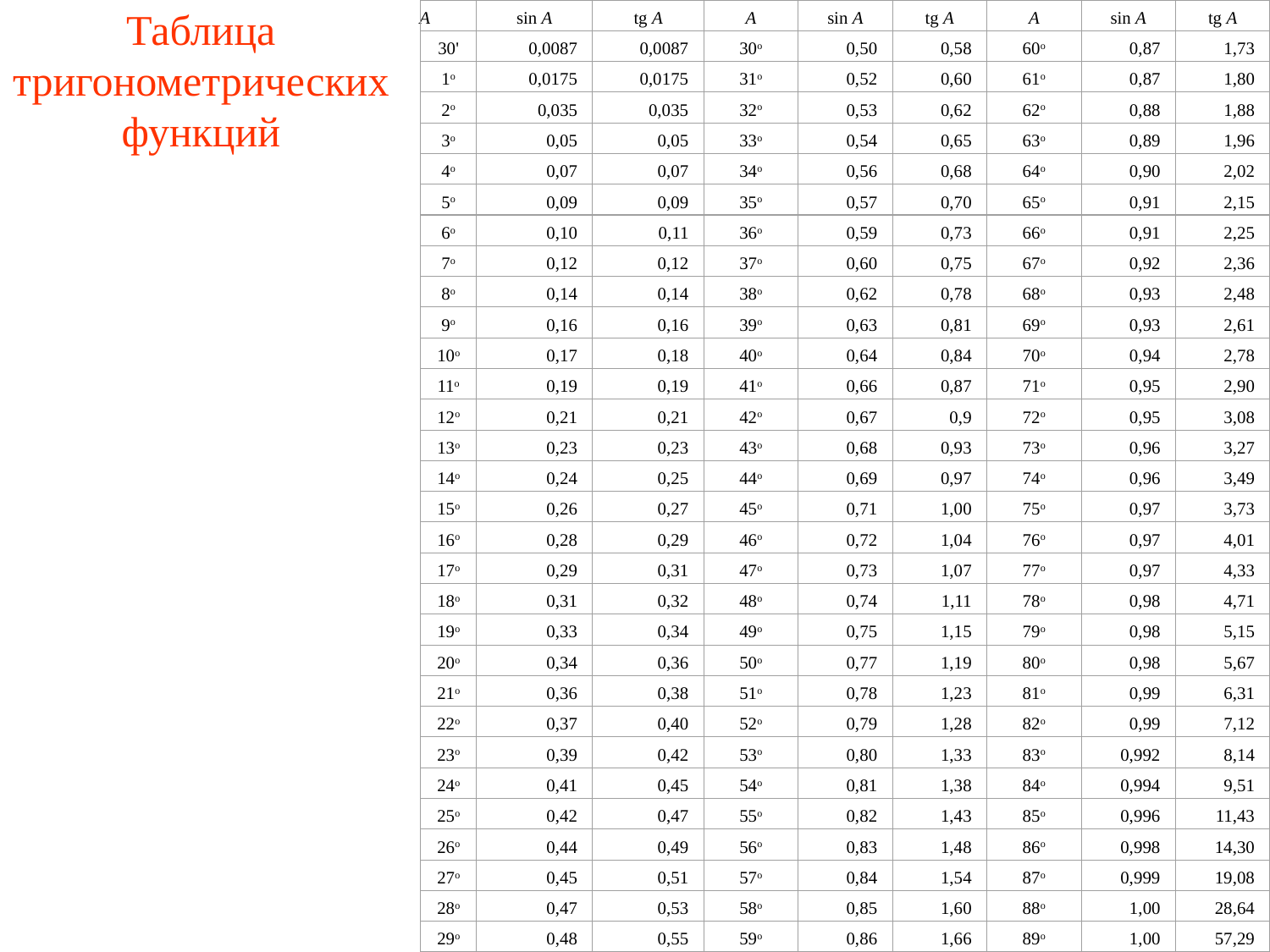

A

sin A

tg A

A

sin A

tg A

A

sin A

tg A

30'

0,0087

0,0087

30о

0,50

0,58

60о

0,87

1,73

1о

0,0175

0,0175

31о

0,52

0,60

61о

0,87

1,80

2о

0,035

0,035

32о

0,53

0,62

62о

0,88

1,88

3о

0,05

0,05

33о

0,54

0,65

63о

0,89

1,96

4о

0,07

0,07

34о

0,56

0,68

64о

0,90

2,02

5о

0,09

0,09

35о

0,57

0,70

65о

0,91

2,15

6о

0,10

0,11

36о

0,59

0,73

66о

0,91

2,25

7о

0,12

0,12

37о

0,60

0,75

67о

0,92

2,36

8о

0,14

0,14

38о

0,62

0,78

68о

0,93

2,48

9о

0,16

0,16

39о

0,63

0,81

69о

0,93

2,61

10о

0,17

0,18

40о

0,64

0,84

70о

0,94

2,78

11о

0,19

0,19

41о

0,66

0,87

71о

0,95

2,90

12о

0,21

0,21

42о

0,67

0,9

72о

0,95

3,08

13о

0,23

0,23

43о

0,68

0,93

73о

0,96

3,27

14о

0,24

0,25

44о

0,69

0,97

74о

0,96

3,49

15о

0,26

0,27

45о

0,71

1,00

75о

0,97

3,73

16о

0,28

0,29

46о

0,72

1,04

76о

0,97

4,01

17о

0,29

0,31

47о

0,73

1,07

77о

0,97

4,33

18о

0,31

0,32

48о

0,74

1,11

78о

0,98

4,71

19о

0,33

0,34

49о

0,75

1,15

79о

0,98

5,15

20о

0,34

0,36

50о

0,77

1,19

80о

0,98

5,67

21о

0,36

0,38

51о

0,78

1,23

81о

0,99

6,31

22о

0,37

0,40

52о

0,79

1,28

82о

0,99

7,12

23о

0,39

0,42

53о

0,80

1,33

83о

0,992

8,14

24о

0,41

0,45

54о

0,81

1,38

84о

0,994

9,51

25о

0,42

0,47

55о

0,82

1,43

85о

0,996

11,43

26о

0,44

0,49

56о

0,83

1,48

86о

0,998

14,30

27о

0,45

0,51

57о

0,84

1,54

87о

0,999

19,08

28о

0,47

0,53

58о

0,85

1,60

88о

1,00

28,64

29о

0,48

0,55

59о

0,86

1,66

89о

1,00

57,29

# Таблица тригонометрических функций